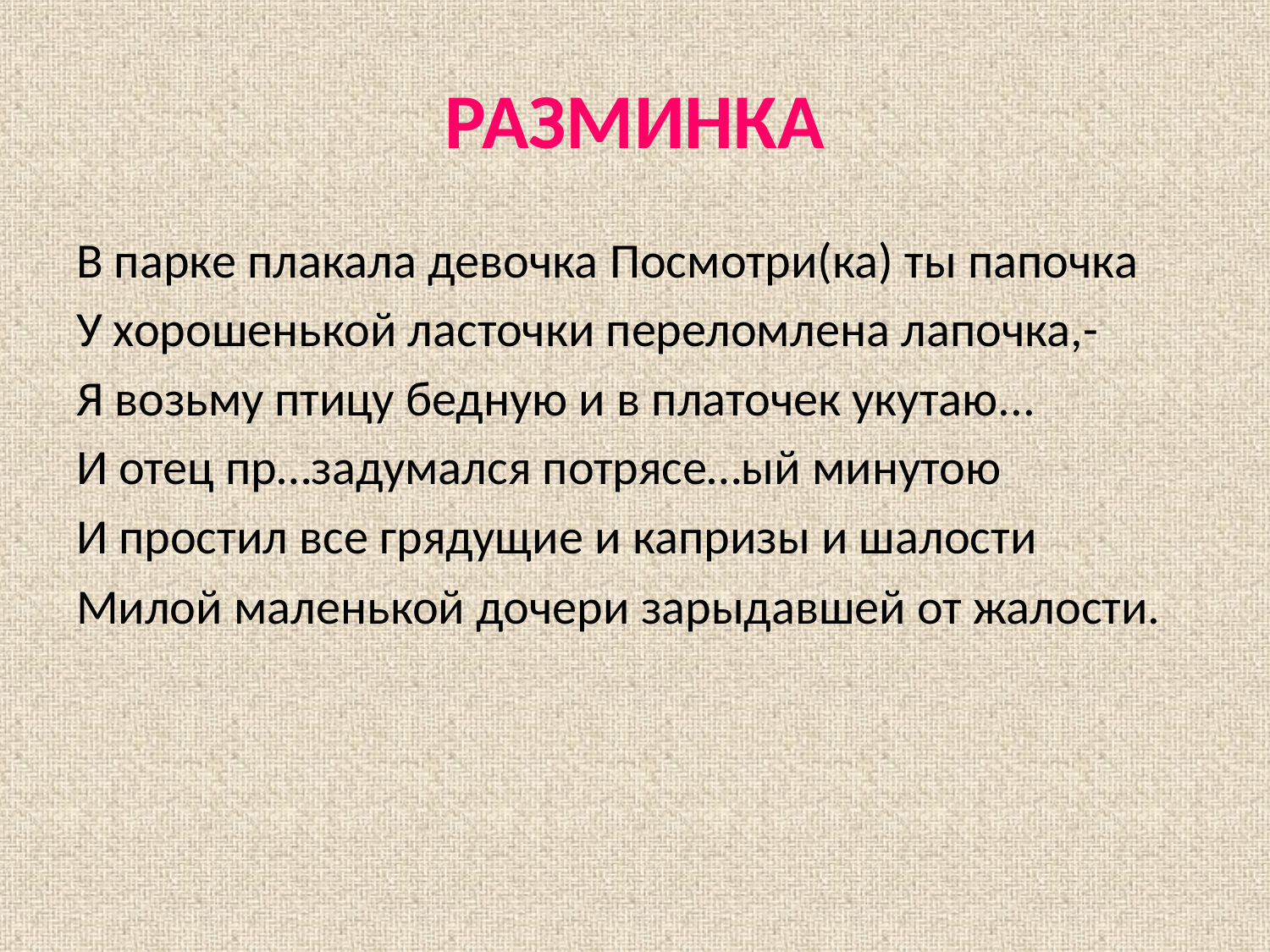

# РАЗМИНКА
В парке плакала девочка Посмотри(ка) ты папочка
У хорошенькой ласточки переломлена лапочка,-
Я возьму птицу бедную и в платочек укутаю...
И отец пр…задумался потрясе…ый минутою
И простил все грядущие и капризы и шалости
Милой маленькой дочери зарыдавшей от жалости.